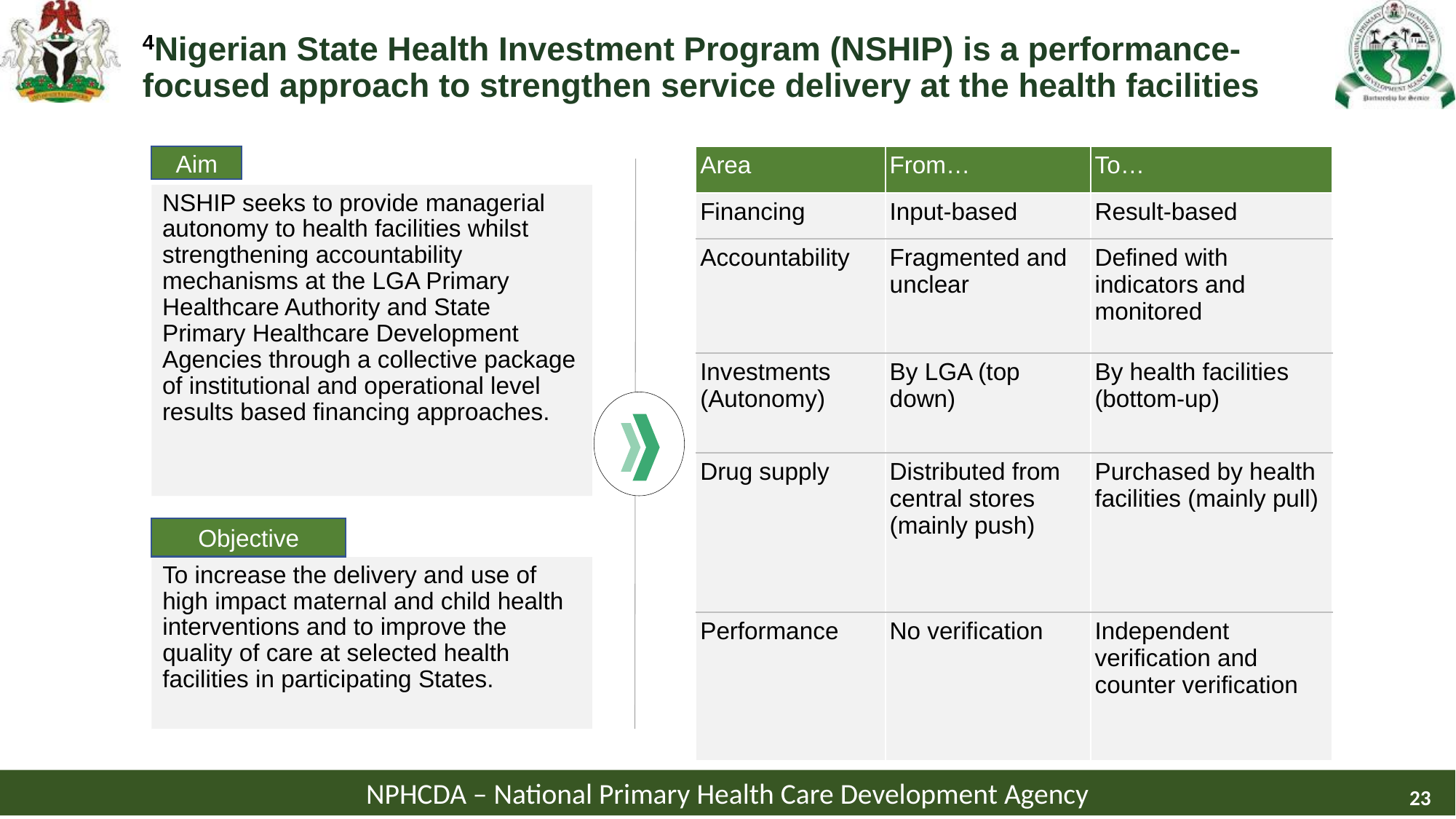

4Nigerian State Health Investment Program (NSHIP) is a performance-focused approach to strengthen service delivery at the health facilities
| Area | From… | To… |
| --- | --- | --- |
| Financing | Input-based | Result-based |
| Accountability | Fragmented and unclear | Defined with indicators and monitored |
| Investments (Autonomy) | By LGA (top down) | By health facilities (bottom-up) |
| Drug supply | Distributed from central stores (mainly push) | Purchased by health facilities (mainly pull) |
| Performance | No verification | Independent verification and counter verification |
Aim
NSHIP seeks to provide managerial autonomy to health facilities whilst strengthening accountability mechanisms at the LGA Primary Healthcare Authority and State Primary Healthcare Development Agencies through a collective package of institutional and operational level results based financing approaches.

Objective
To increase the delivery and use of high impact maternal and child health interventions and to improve the quality of care at selected health facilities in participating States.
23